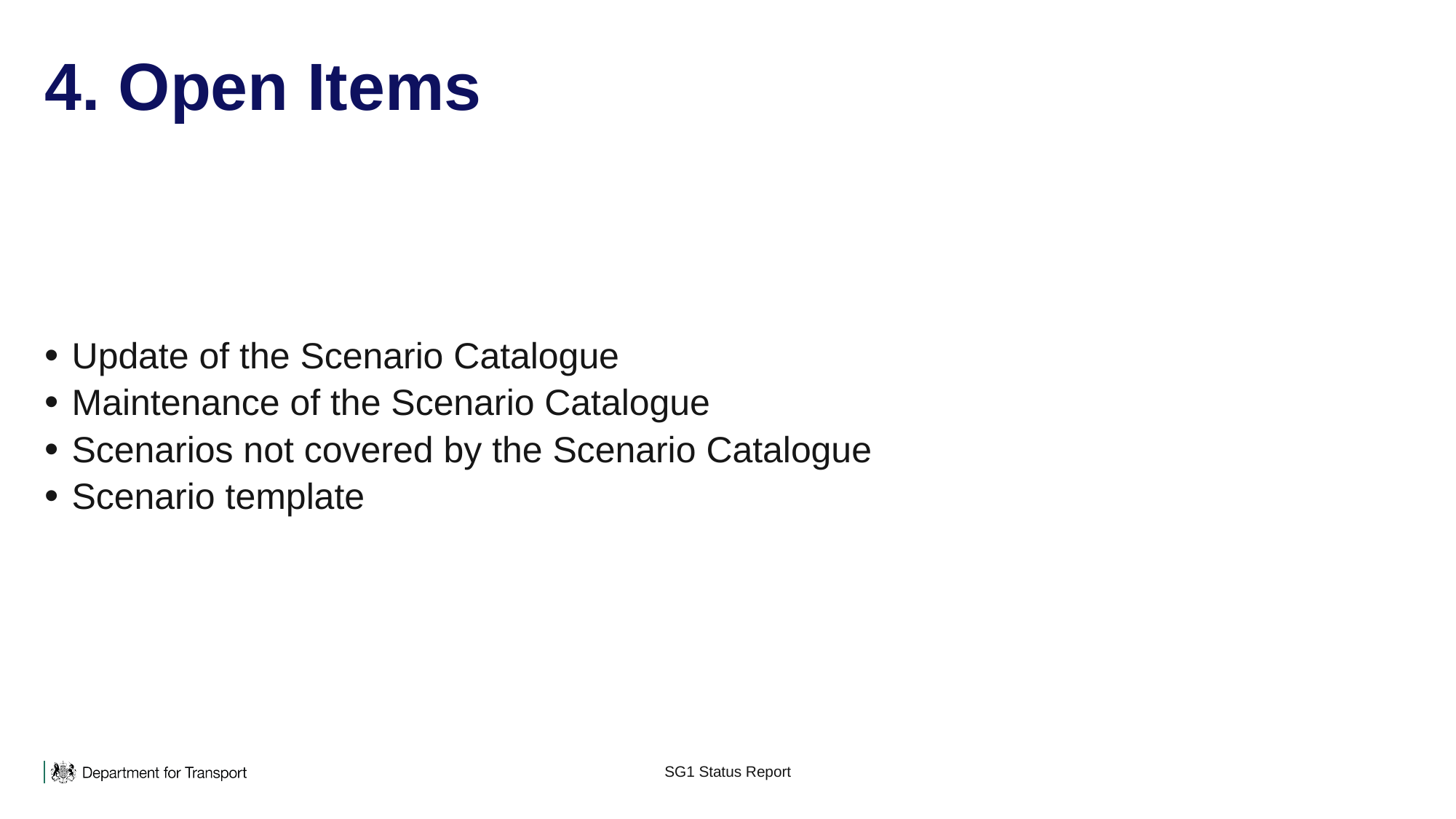

# 4. Open Items

Update of the Scenario Catalogue
Maintenance of the Scenario Catalogue
Scenarios not covered by the Scenario Catalogue
Scenario template

SG1 Status Report